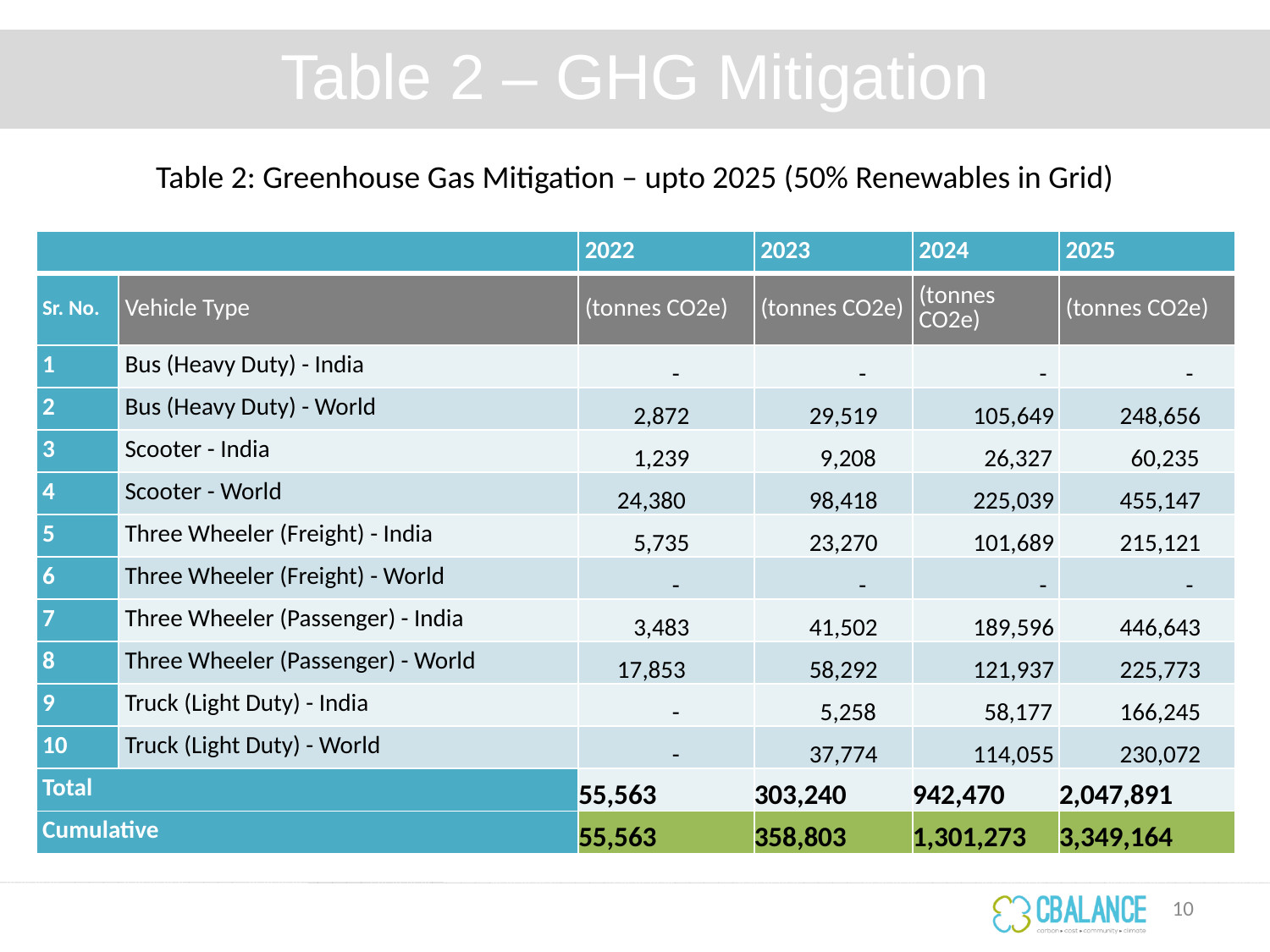

# Table 2 – GHG Mitigation
Table 2: Greenhouse Gas Mitigation – upto 2025 (50% Renewables in Grid)
|  |  | 2022 | 2023 | 2024 | 2025 |
| --- | --- | --- | --- | --- | --- |
| Sr. No. | Vehicle Type | (tonnes CO2e) | (tonnes CO2e) | (tonnes CO2e) | (tonnes CO2e) |
| 1 | Bus (Heavy Duty) - India | - | - | - | - |
| 2 | Bus (Heavy Duty) - World | 2,872 | 29,519 | 105,649 | 248,656 |
| 3 | Scooter - India | 1,239 | 9,208 | 26,327 | 60,235 |
| 4 | Scooter - World | 24,380 | 98,418 | 225,039 | 455,147 |
| 5 | Three Wheeler (Freight) - India | 5,735 | 23,270 | 101,689 | 215,121 |
| 6 | Three Wheeler (Freight) - World | - | - | - | - |
| 7 | Three Wheeler (Passenger) - India | 3,483 | 41,502 | 189,596 | 446,643 |
| 8 | Three Wheeler (Passenger) - World | 17,853 | 58,292 | 121,937 | 225,773 |
| 9 | Truck (Light Duty) - India | - | 5,258 | 58,177 | 166,245 |
| 10 | Truck (Light Duty) - World | - | 37,774 | 114,055 | 230,072 |
| Total |  | 55,563 | 303,240 | 942,470 | 2,047,891 |
| Cumulative |  | 55,563 | 358,803 | 1,301,273 | 3,349,164 |
10